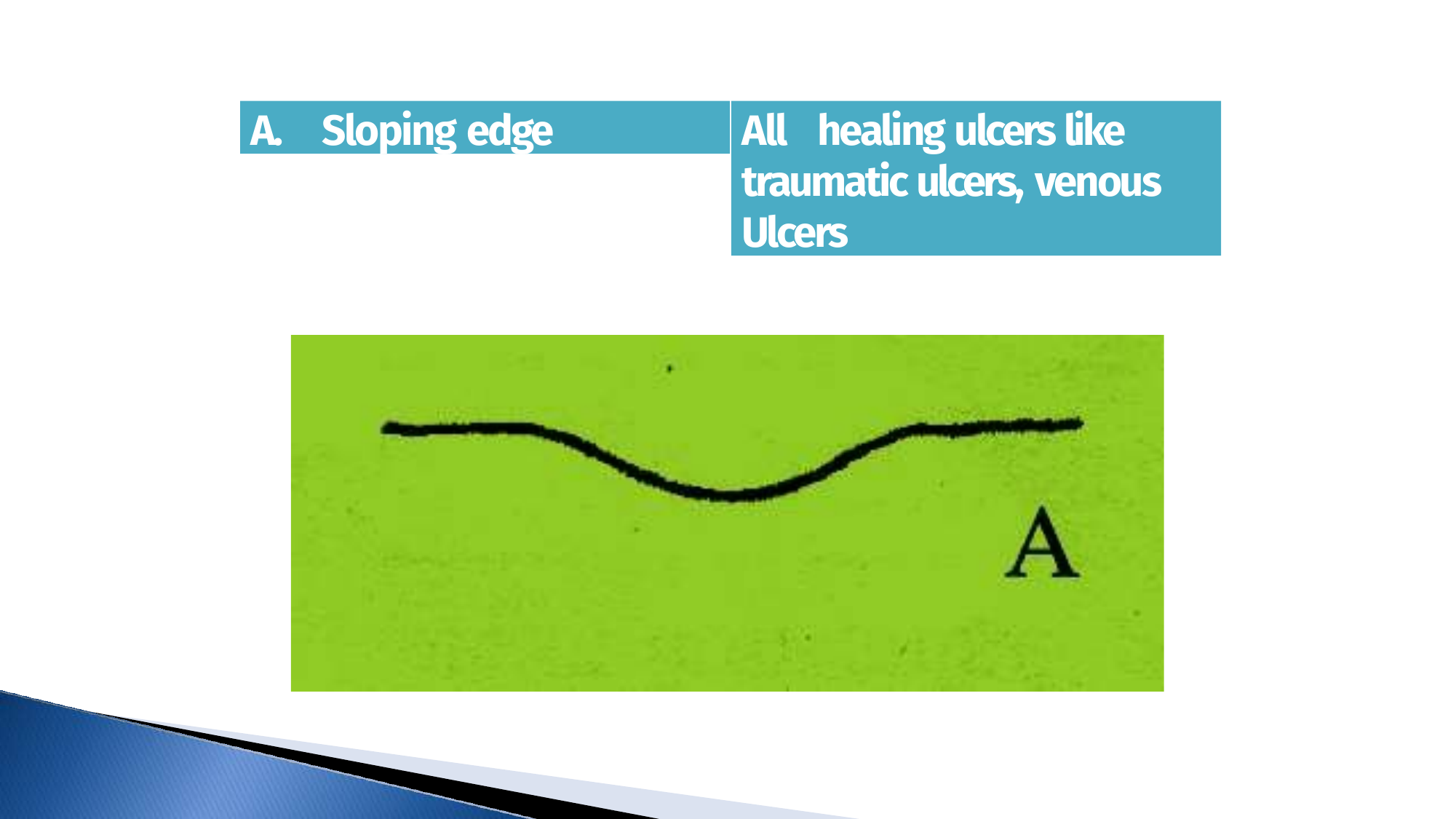

A.	Sloping edge
# All	healing ulcers like  traumatic ulcers, venous  Ulcers